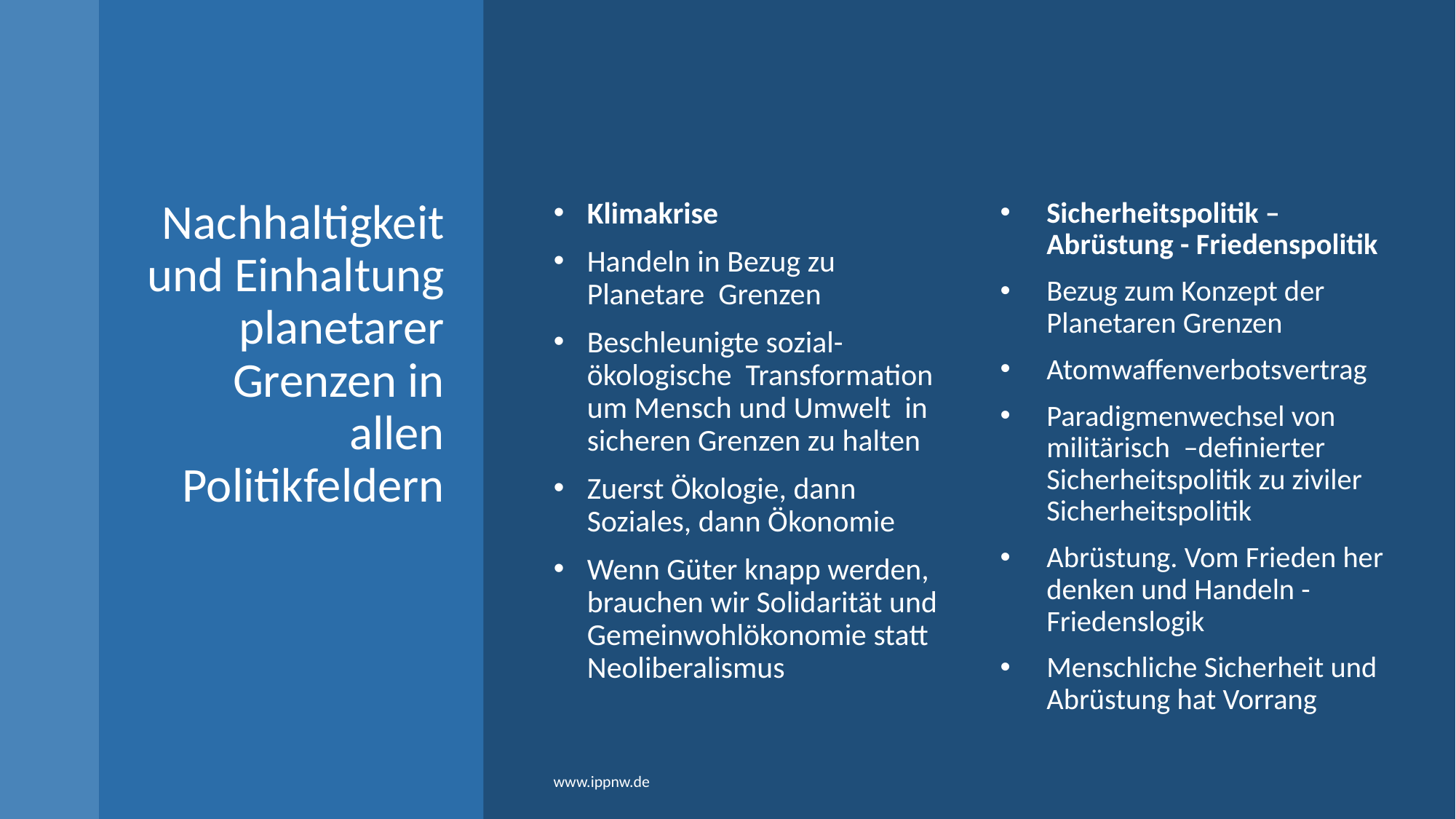

Nachhaltigkeit und Einhaltung planetarer Grenzen in allen Politikfeldern
Klimakrise
Handeln in Bezug zu Planetare  Grenzen
Beschleunigte sozial-ökologische  Transformation um Mensch und Umwelt  in sicheren Grenzen zu halten
Zuerst Ökologie, dann Soziales, dann Ökonomie
Wenn Güter knapp werden, brauchen wir Solidarität und Gemeinwohlökonomie statt  Neoliberalismus

Sicherheitspolitik – Abrüstung - Friedenspolitik
Bezug zum Konzept der Planetaren Grenzen
Atomwaffenverbotsvertrag
Paradigmenwechsel von  militärisch  –definierter Sicherheitspolitik zu ziviler Sicherheitspolitik
Abrüstung. Vom Frieden her denken und Handeln - Friedenslogik
Menschliche Sicherheit und Abrüstung hat Vorrang

www.ippnw.de